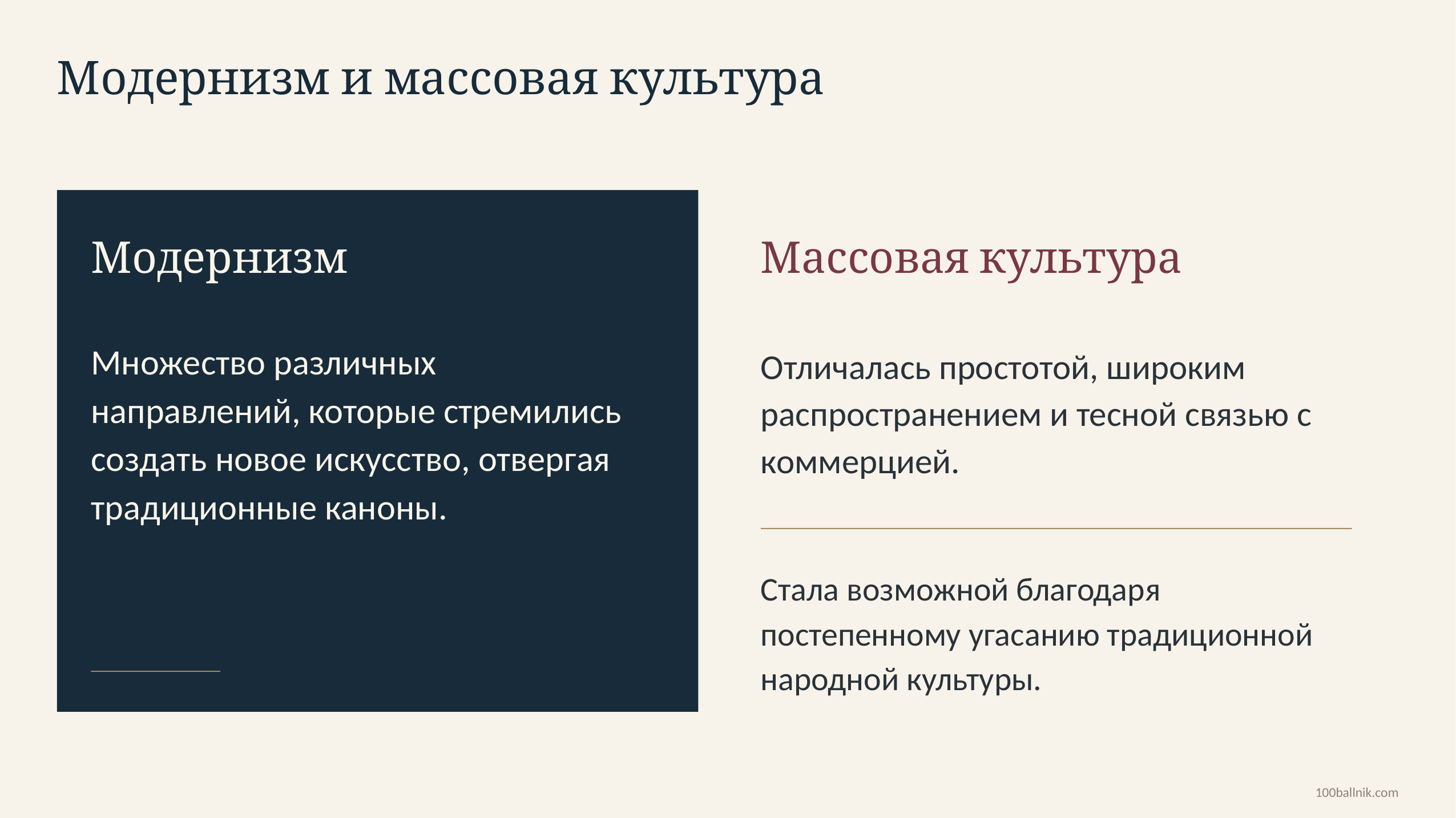

Модернизм и массовая культура

Модернизм
Массовая культура
Множество различных направлений, которые стремились создать новое искусство, отвергая традиционные каноны.
Отличалась простотой, широким распространением и тесной связью с коммерцией.

Стала возможной благодаря постепенному угасанию традиционной народной культуры.

100ballnik.com